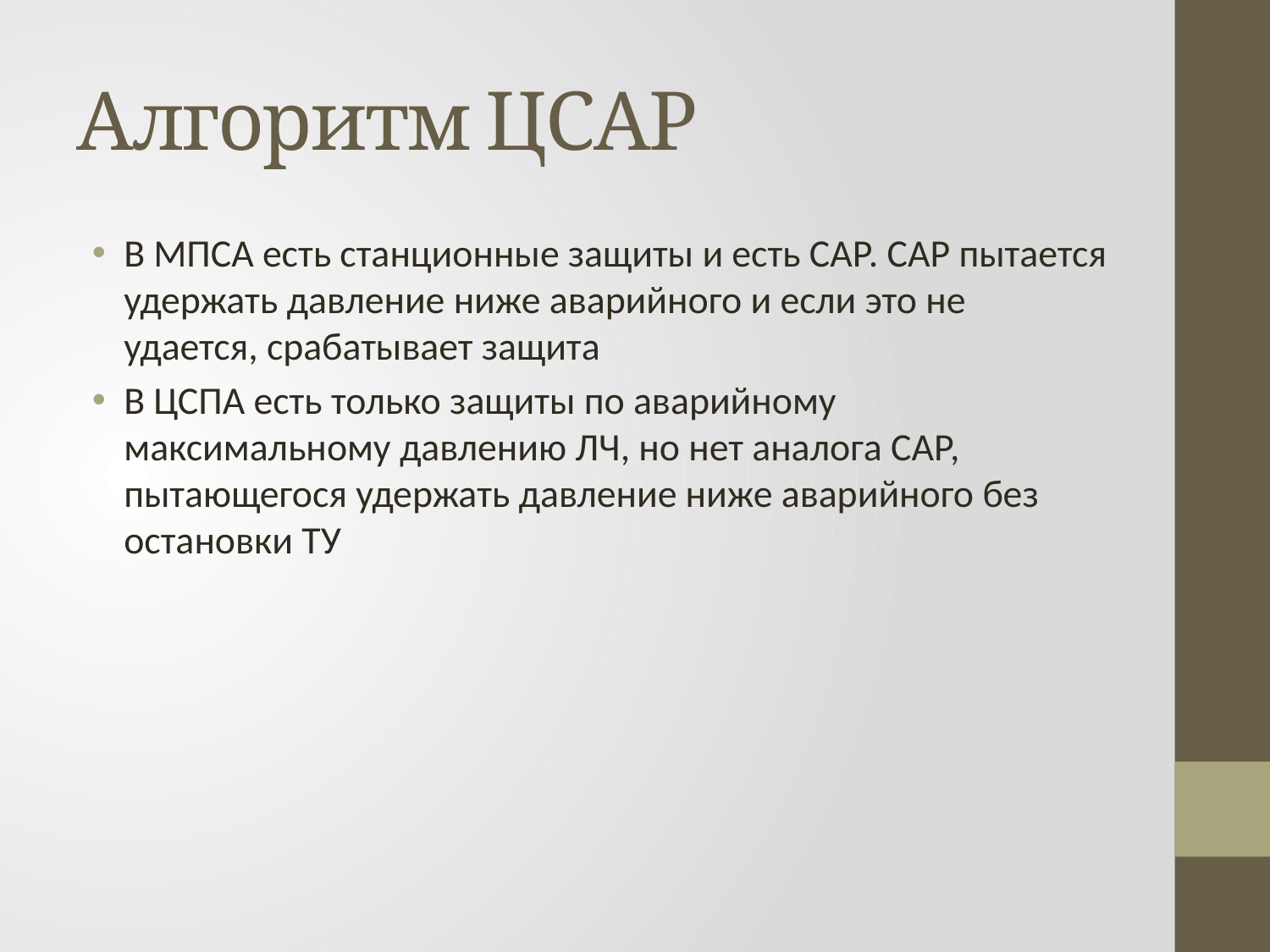

# Алгоритм ЦСАР
В МПСА есть станционные защиты и есть САР. САР пытается удержать давление ниже аварийного и если это не удается, срабатывает защита
В ЦСПА есть только защиты по аварийному максимальному давлению ЛЧ, но нет аналога САР, пытающегося удержать давление ниже аварийного без остановки ТУ